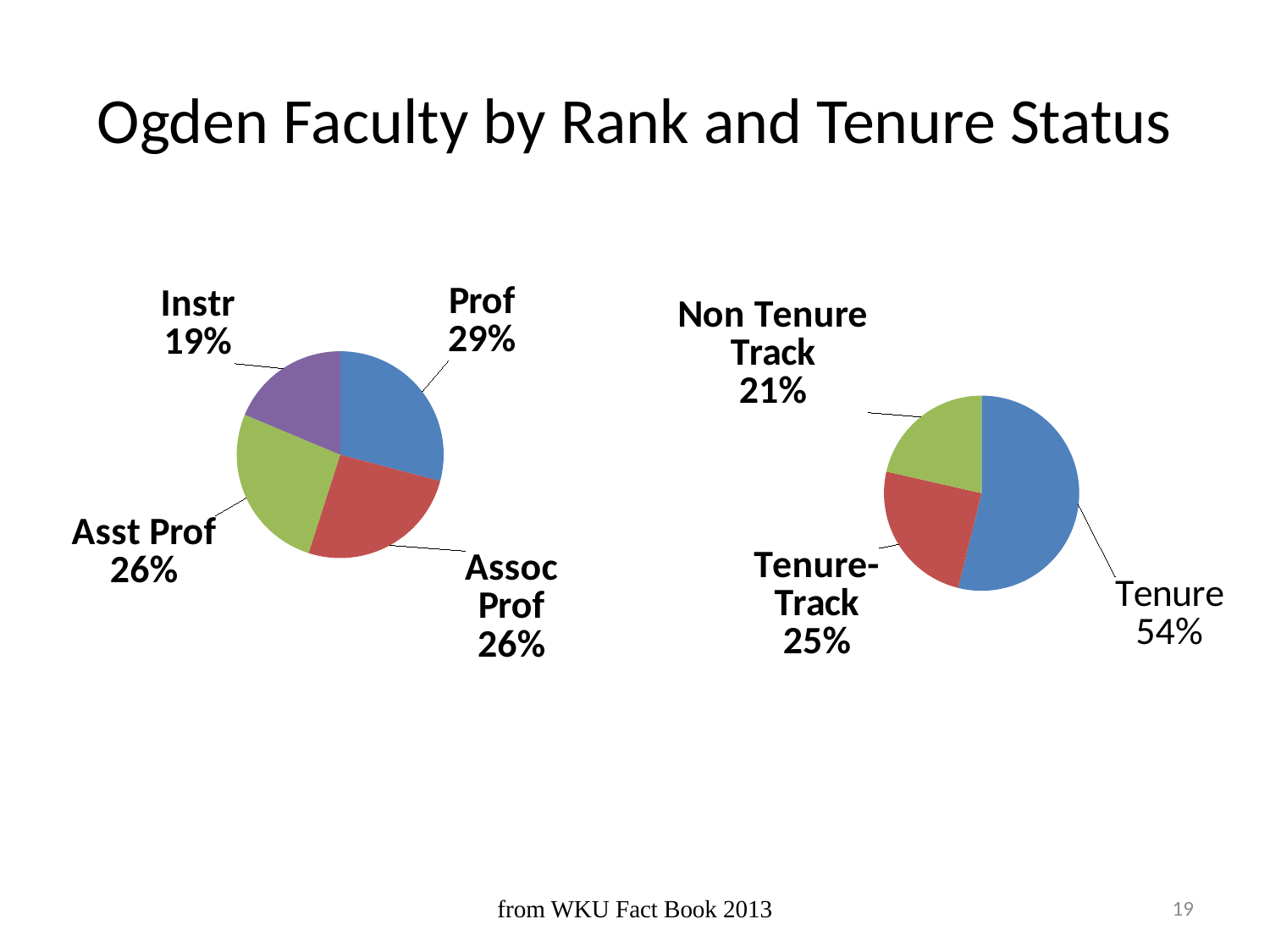

# Ogden Faculty by Rank and Tenure Status

### Chart

| Category | Faculty Rank |
|---|---|
| Professor | 53.0 |
| Assoc Prof | 47.0 |
| Asst Prof | 48.0 |
| Instructor | 34.0 |

### Chart

| Category |  |
|---|---|
| Tenured | 98.0 |
| Tenure-Track | 45.0 |
| Non Tenure Track | 39.0 |
from WKU Fact Book 2013
19